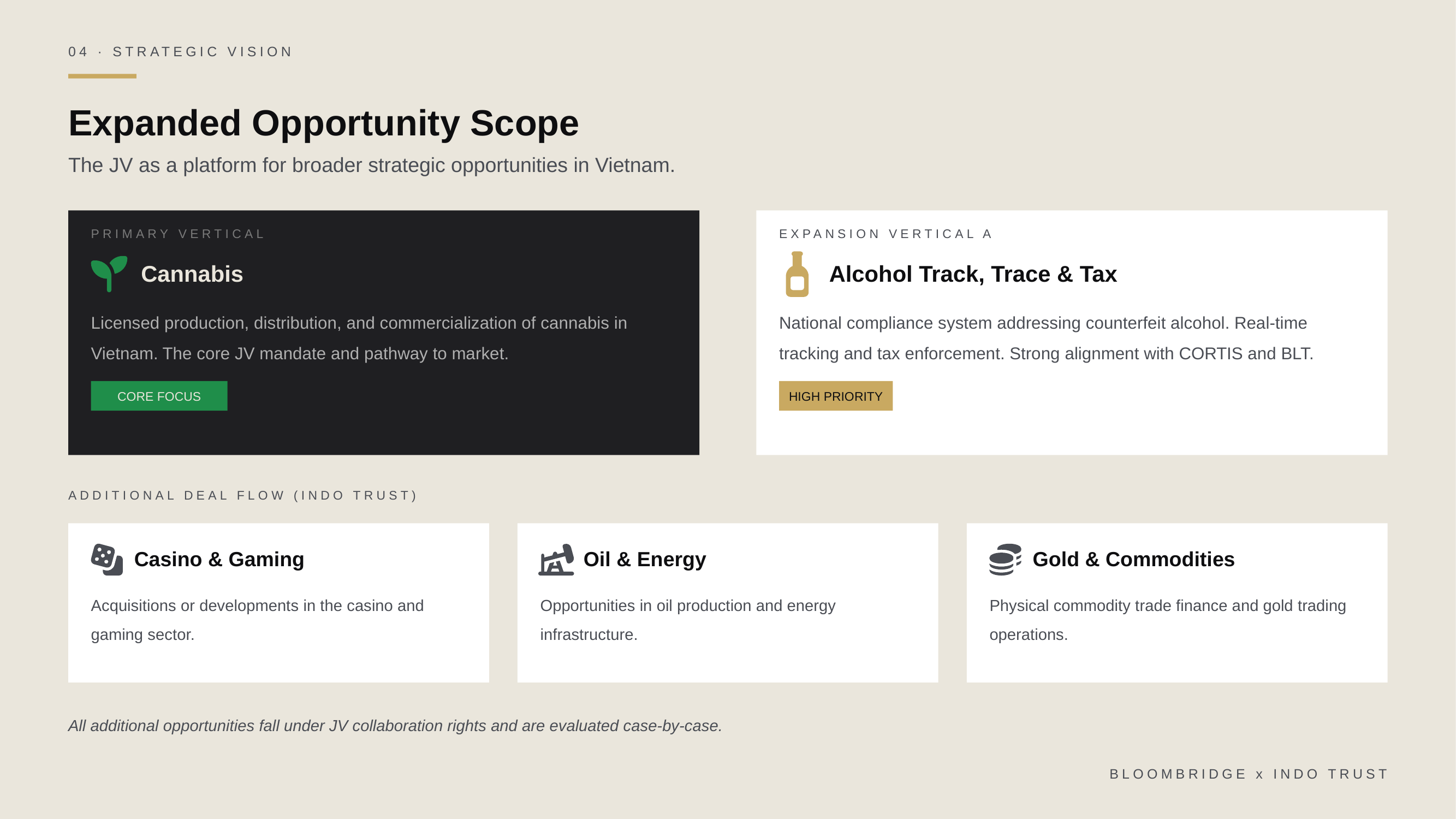

04 · STRATEGIC VISION

Expanded Opportunity Scope
The JV as a platform for broader strategic opportunities in Vietnam.

PRIMARY VERTICAL
EXPANSION VERTICAL A

Cannabis

Alcohol Track, Trace & Tax
Licensed production, distribution, and commercialization of cannabis in Vietnam. The core JV mandate and pathway to market.
National compliance system addressing counterfeit alcohol. Real-time tracking and tax enforcement. Strong alignment with CORTIS and BLT.

CORE FOCUS

HIGH PRIORITY
ADDITIONAL DEAL FLOW (INDO TRUST)

Casino & Gaming

Oil & Energy

Gold & Commodities
Acquisitions or developments in the casino and gaming sector.
Opportunities in oil production and energy infrastructure.
Physical commodity trade finance and gold trading operations.
All additional opportunities fall under JV collaboration rights and are evaluated case-by-case.
BLOOMBRIDGE x INDO TRUST